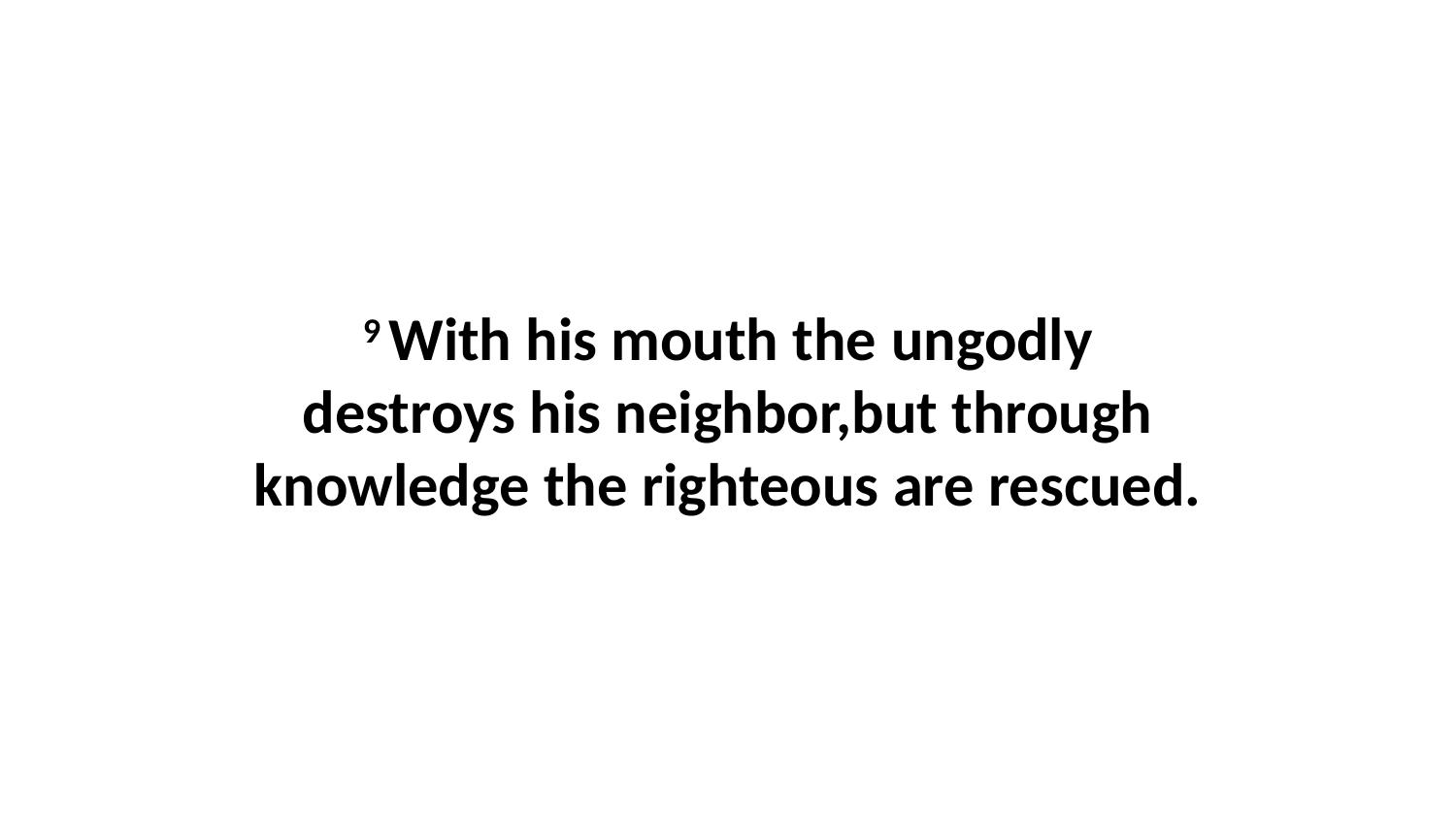

9 With his mouth the ungodly destroys his neighbor,but through knowledge the righteous are rescued.